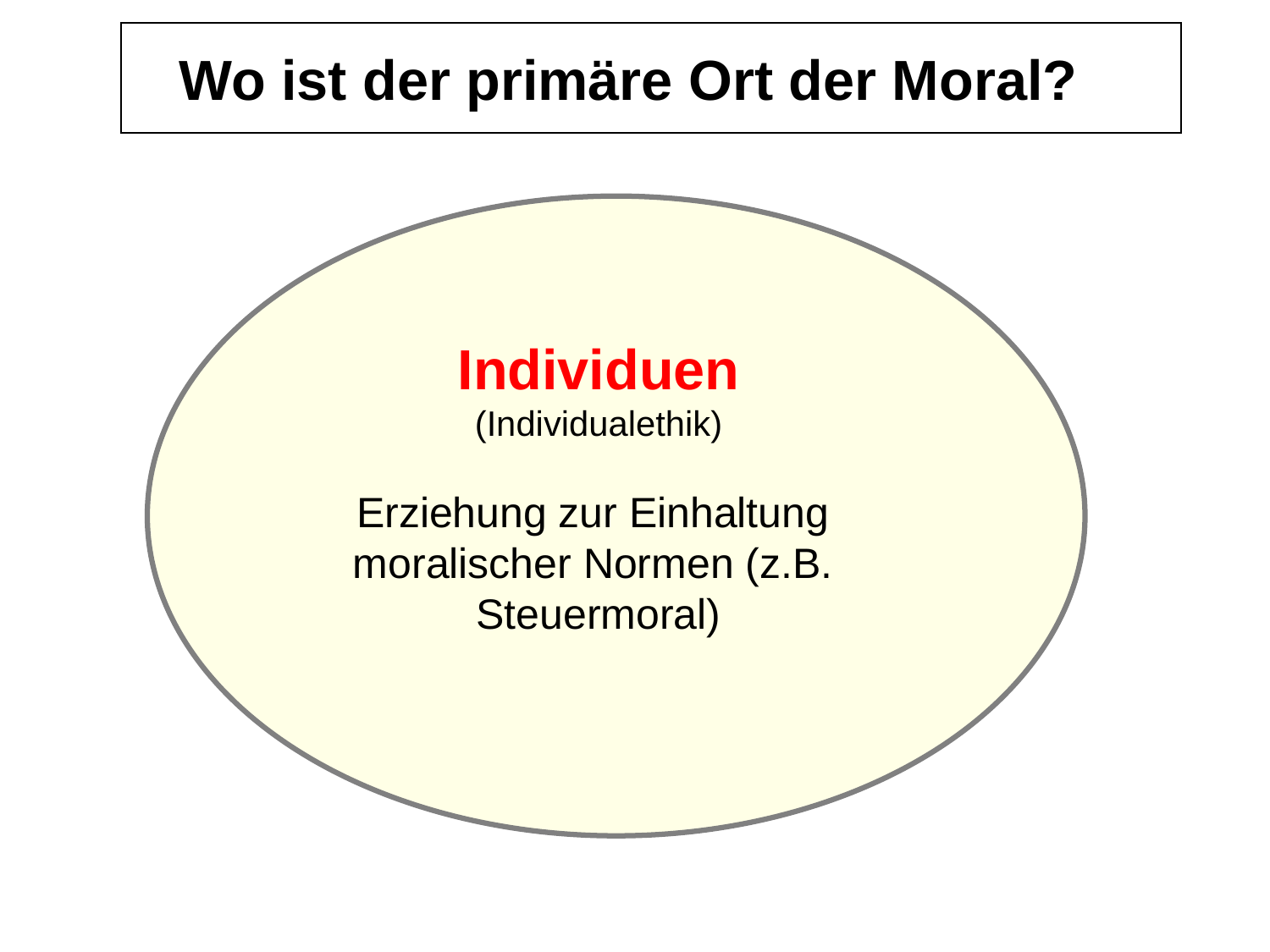

Wo ist der primäre Ort der Moral?

Individuen
(Individualethik)

Erziehung zur Einhaltung
moralischer Normen (z.B.
Steuermoral)